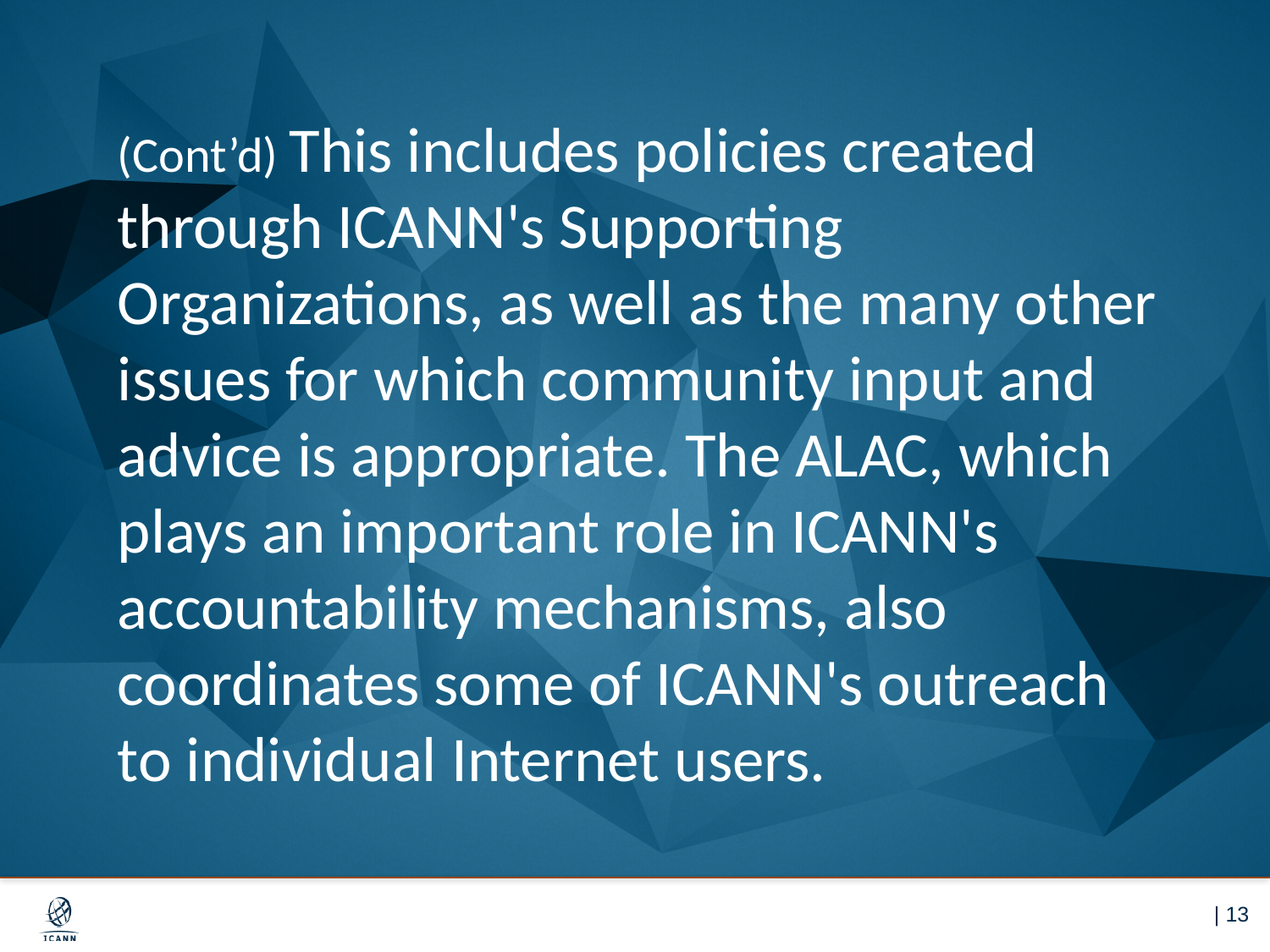

(Cont’d) This includes policies created through ICANN's Supporting Organizations, as well as the many other issues for which community input and advice is appropriate. The ALAC, which plays an important role in ICANN's accountability mechanisms, also coordinates some of ICANN's outreach to individual Internet users.